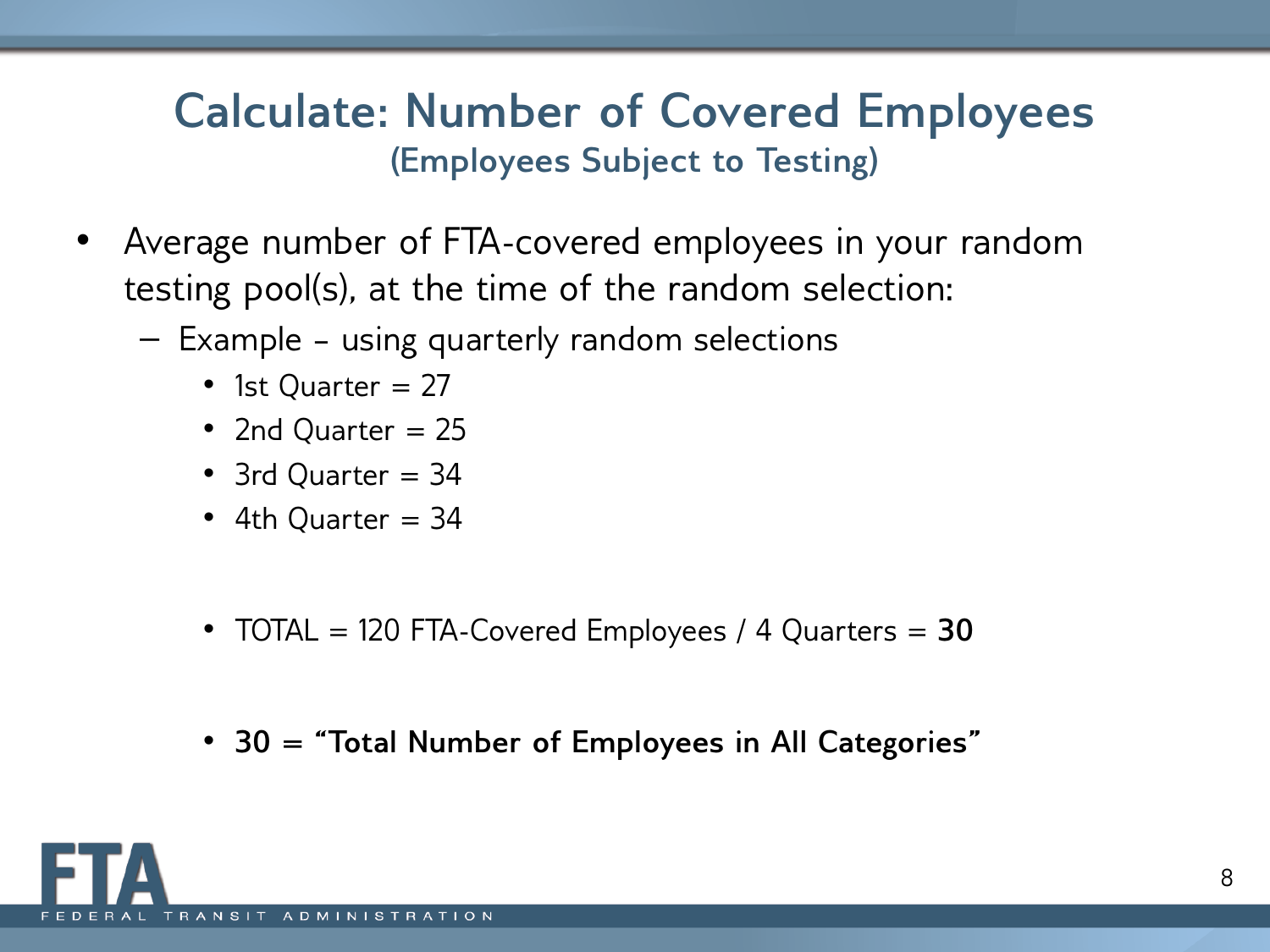

# Calculate: Number of Covered Employees (Employees Subject to Testing)
Average number of FTA-covered employees in your random testing pool(s), at the time of the random selection:
Example – using quarterly random selections
1st Quarter = 27
2nd Quarter = 25
3rd Quarter = 34
4th Quarter = 34

TOTAL = 120 FTA-Covered Employees / 4 Quarters = 30

30 = “Total Number of Employees in All Categories”